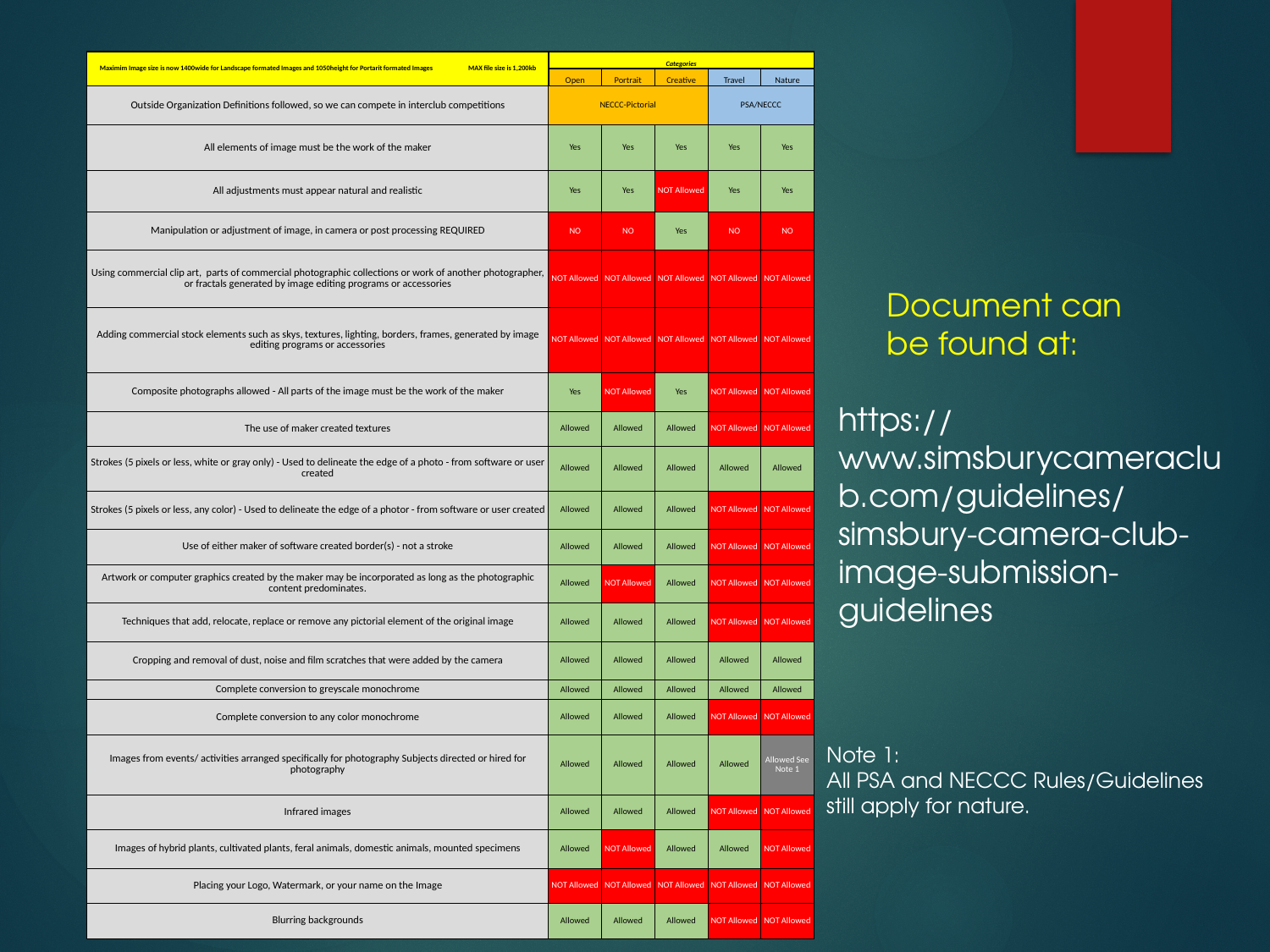

| Maximim Image size is now 1400wide for Landscape formated Images and 1050height for Portarit formated Images MAX file size is 1,200kb | Categories |  |  |  |  |
| --- | --- | --- | --- | --- | --- |
|  | Open | Portrait | Creative | Travel | Nature |
| Outside Organization Definitions followed, so we can compete in interclub competitions | NECCC-Pictorial |  |  | PSA/NECCC |  |
| All elements of image must be the work of the maker | Yes | Yes | Yes | Yes | Yes |
| All adjustments must appear natural and realistic | Yes | Yes | NOT Allowed | Yes | Yes |
| Manipulation or adjustment of image, in camera or post processing REQUIRED | NO | NO | Yes | NO | NO |
| Using commercial clip art, parts of commercial photographic collections or work of another photographer, or fractals generated by image editing programs or accessories | NOT Allowed | NOT Allowed | NOT Allowed | NOT Allowed | NOT Allowed |
| Adding commercial stock elements such as skys, textures, lighting, borders, frames, generated by image editing programs or accessories | NOT Allowed | NOT Allowed | NOT Allowed | NOT Allowed | NOT Allowed |
| Composite photographs allowed - All parts of the image must be the work of the maker | Yes | NOT Allowed | Yes | NOT Allowed | NOT Allowed |
| The use of maker created textures | Allowed | Allowed | Allowed | NOT Allowed | NOT Allowed |
| Strokes (5 pixels or less, white or gray only) - Used to delineate the edge of a photo - from software or user created | Allowed | Allowed | Allowed | Allowed | Allowed |
| Strokes (5 pixels or less, any color) - Used to delineate the edge of a photor - from software or user created | Allowed | Allowed | Allowed | NOT Allowed | NOT Allowed |
| Use of either maker of software created border(s) - not a stroke | Allowed | Allowed | Allowed | NOT Allowed | NOT Allowed |
| Artwork or computer graphics created by the maker may be incorporated as long as the photographic content predominates. | Allowed | NOT Allowed | Allowed | NOT Allowed | NOT Allowed |
| Techniques that add, relocate, replace or remove any pictorial element of the original image | Allowed | Allowed | Allowed | NOT Allowed | NOT Allowed |
| Cropping and removal of dust, noise and film scratches that were added by the camera | Allowed | Allowed | Allowed | Allowed | Allowed |
| Complete conversion to greyscale monochrome | Allowed | Allowed | Allowed | Allowed | Allowed |
| Complete conversion to any color monochrome | Allowed | Allowed | Allowed | NOT Allowed | NOT Allowed |
| Images from events/ activities arranged specifically for photography Subjects directed or hired for photography | Allowed | Allowed | Allowed | Allowed | Allowed See Note 1 |
| Infrared images | Allowed | Allowed | Allowed | NOT Allowed | NOT Allowed |
| Images of hybrid plants, cultivated plants, feral animals, domestic animals, mounted specimens | Allowed | NOT Allowed | Allowed | Allowed | NOT Allowed |
| Placing your Logo, Watermark, or your name on the Image | NOT Allowed | NOT Allowed | NOT Allowed | NOT Allowed | NOT Allowed |
| Blurring backgrounds | Allowed | Allowed | Allowed | NOT Allowed | NOT Allowed |
Document can be found at:
https://www.simsburycameraclub.com/guidelines/simsbury-camera-club-image-submission-guidelines
Note 1:
All PSA and NECCC Rules/Guidelines still apply for nature.